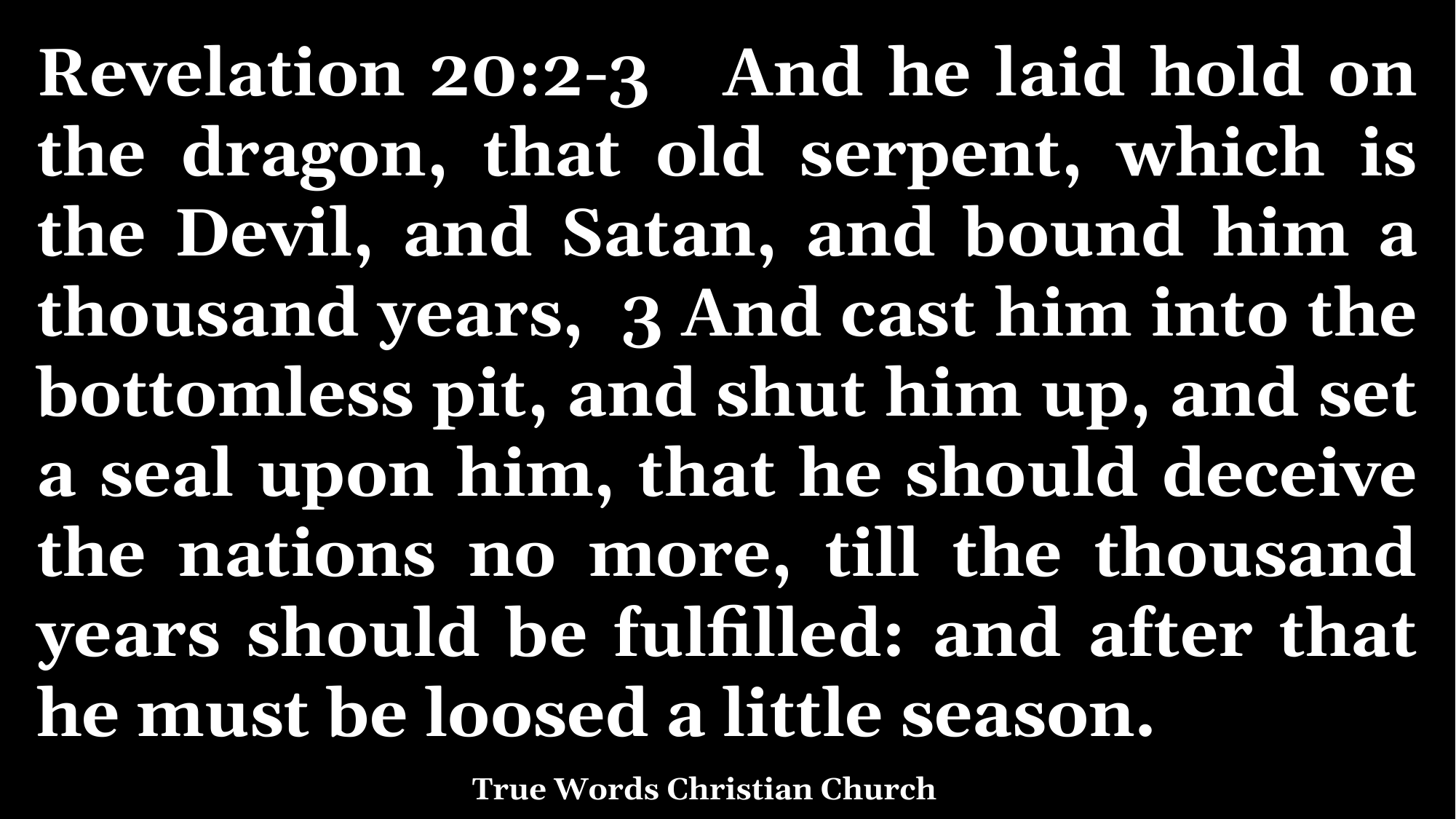

Revelation 20:2-3   And he laid hold on the dragon, that old serpent, which is the Devil, and Satan, and bound him a thousand years,  3 And cast him into the bottomless pit, and shut him up, and set a seal upon him, that he should deceive the nations no more, till the thousand years should be fulfilled: and after that he must be loosed a little season.
True Words Christian Church